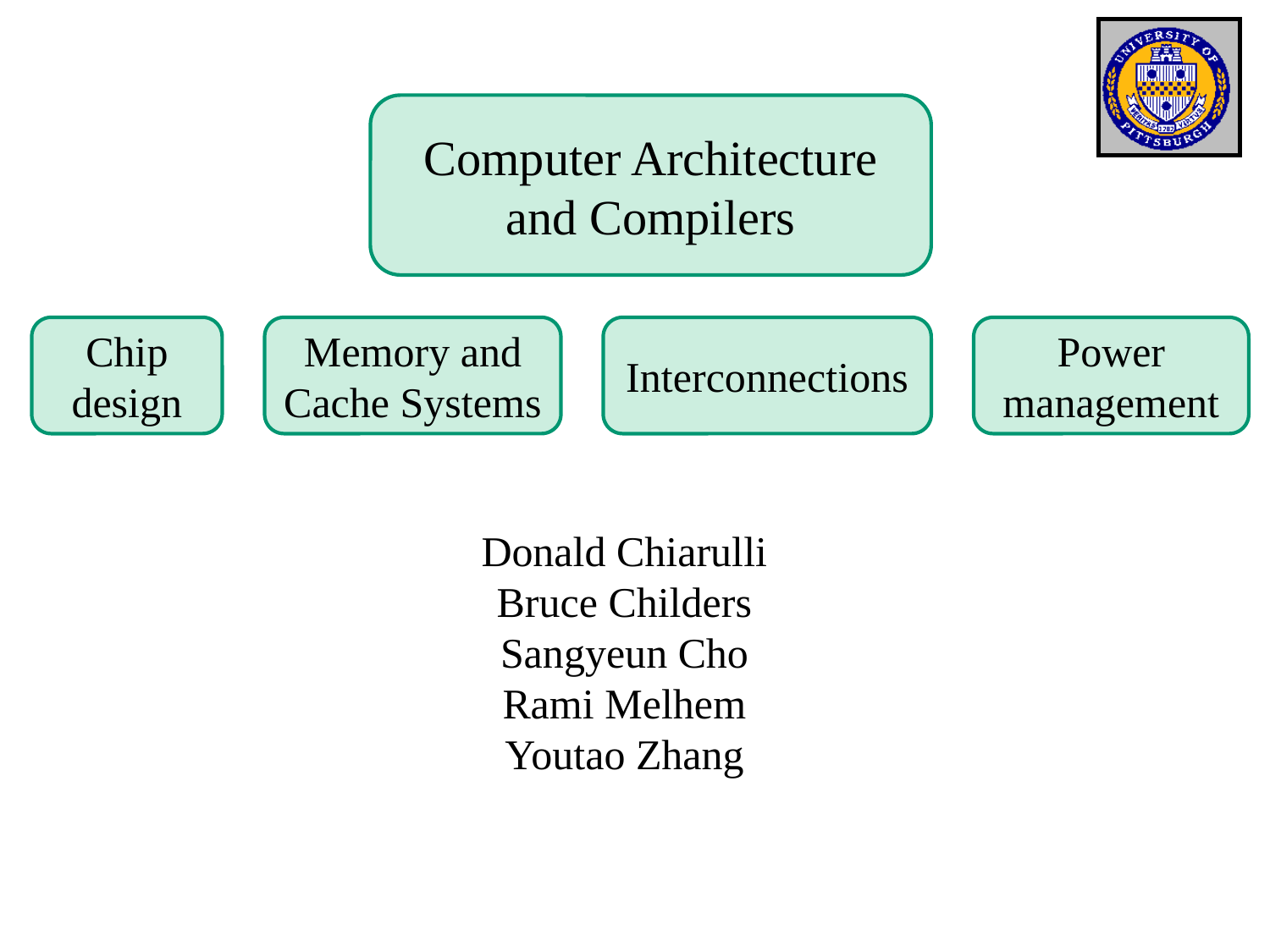

Computer Architecture and Compilers
Chip design
Memory and Cache Systems
Interconnections
Power management
Donald Chiarulli
Bruce Childers
Sangyeun Cho
Rami Melhem
Youtao Zhang